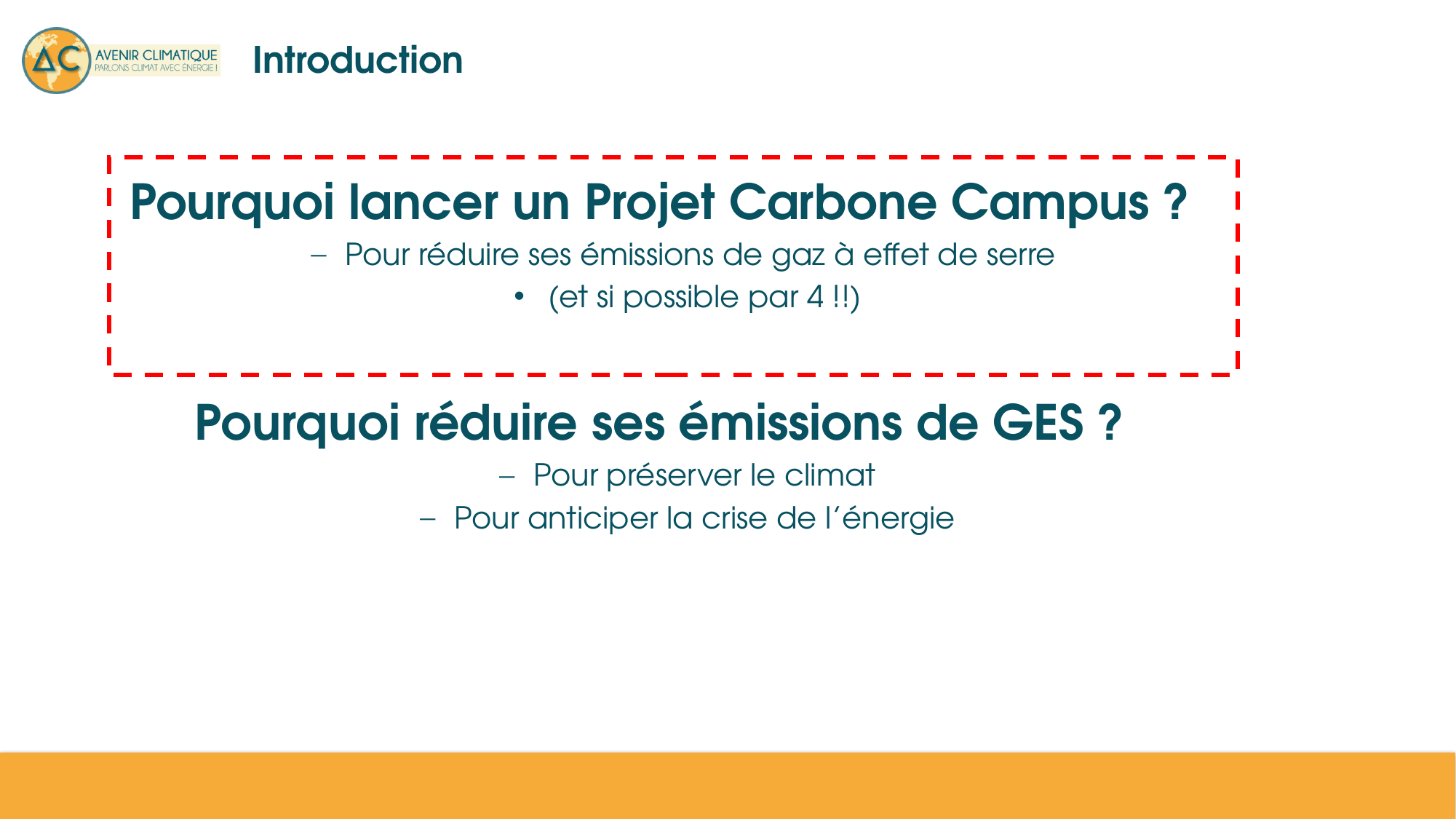

# Introduction

Pourquoi lancer un Projet Carbone Campus ?
Pour réduire ses émissions de gaz à effet de serre
(et si possible par 4 !!)

Pourquoi réduire ses émissions de GES ?
Pour préserver le climat
Pour anticiper la crise de l’énergie